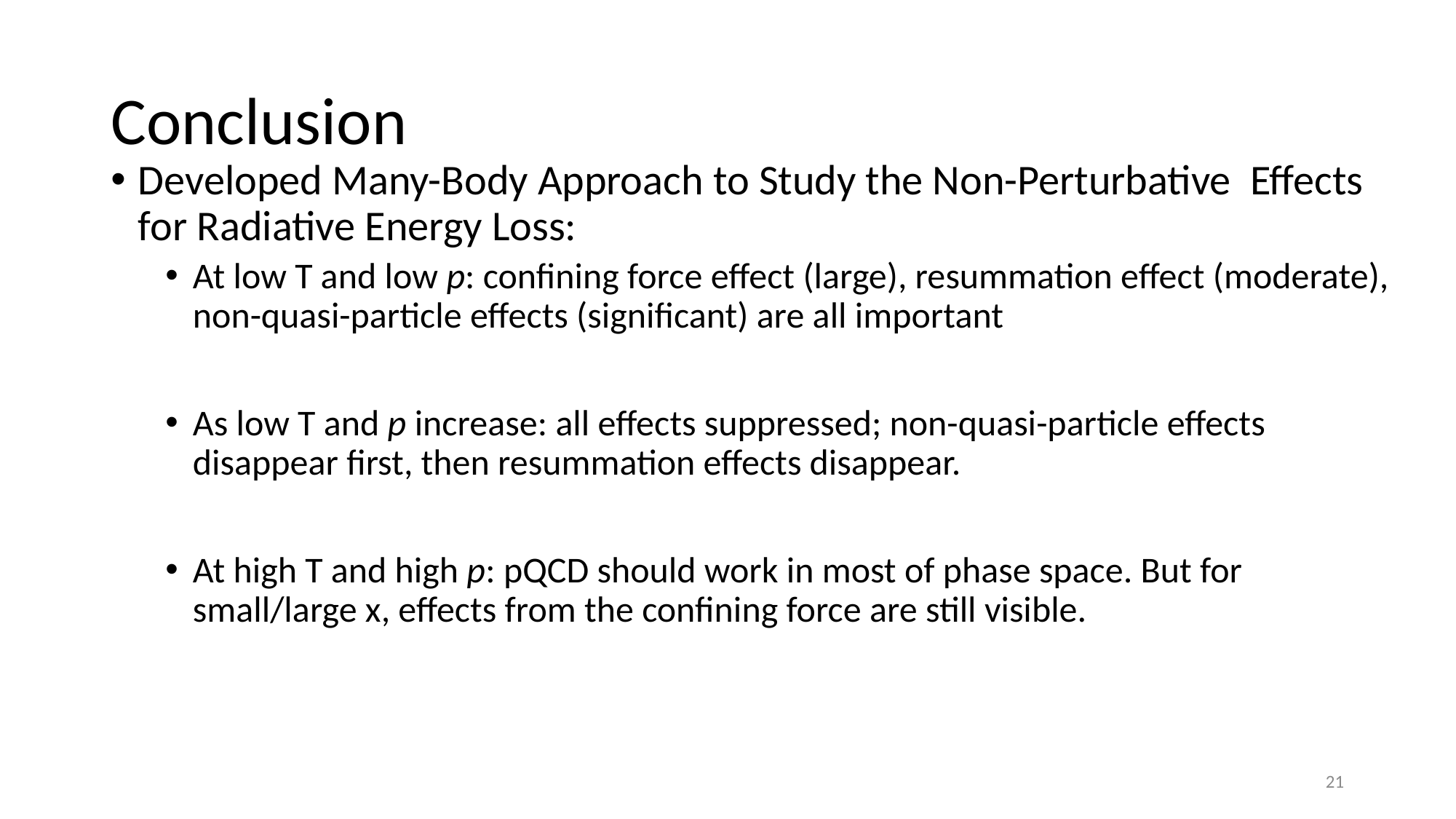

# Conclusion
Developed Many-Body Approach to Study the Non-Perturbative  Effects for Radiative Energy Loss:
At low T and low p: confining force effect (large), resummation effect (moderate), non-quasi-particle effects (significant) are all important

As low T and p increase: all effects suppressed; non-quasi-particle effects disappear first, then resummation effects disappear.

At high T and high p: pQCD should work in most of phase space. But for small/large x, effects from the confining force are still visible.
21